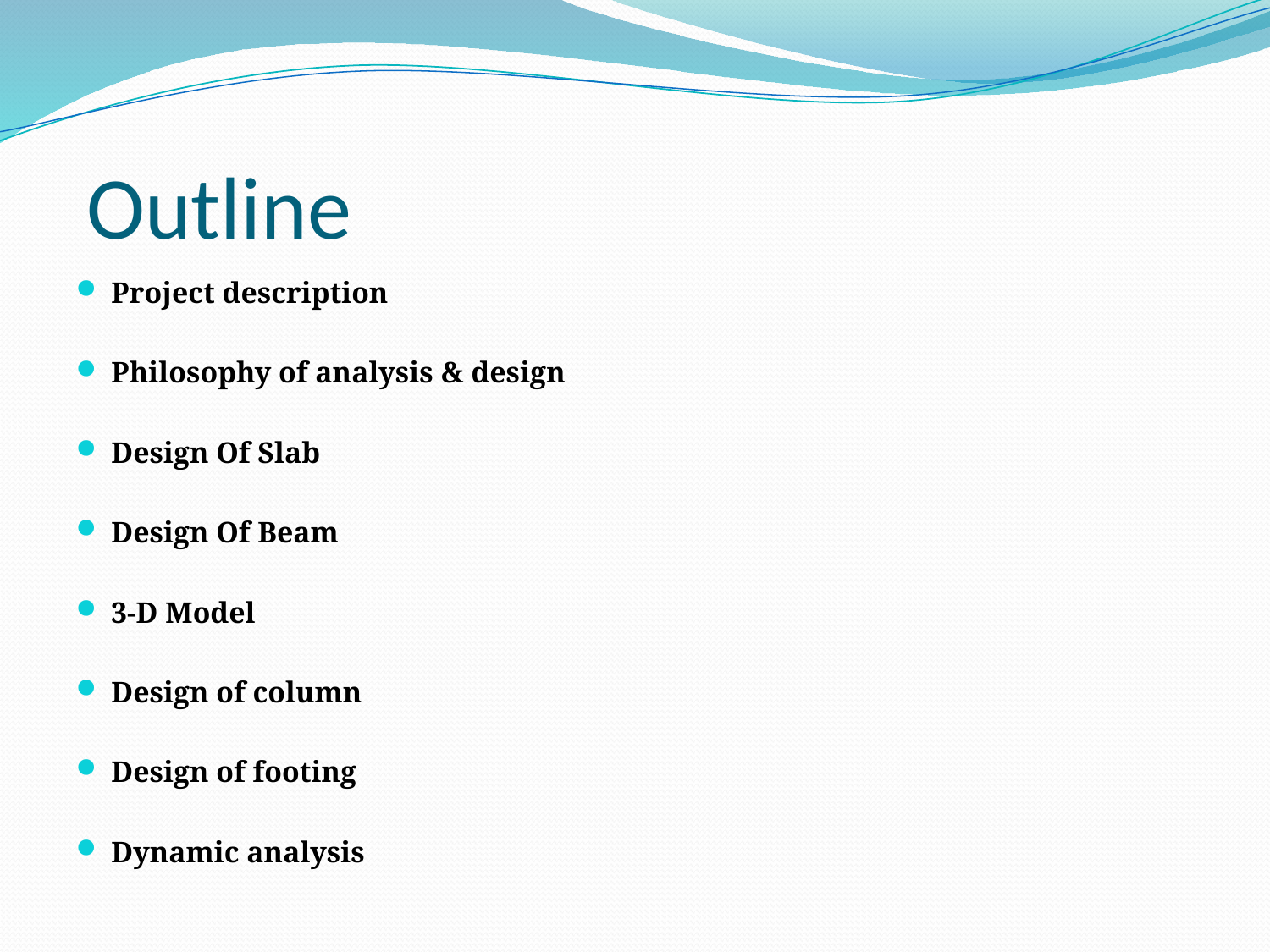

# Outline
Project description

Philosophy of analysis & design

Design Of Slab

Design Of Beam

3-D Model

Design of column

Design of footing

Dynamic analysis